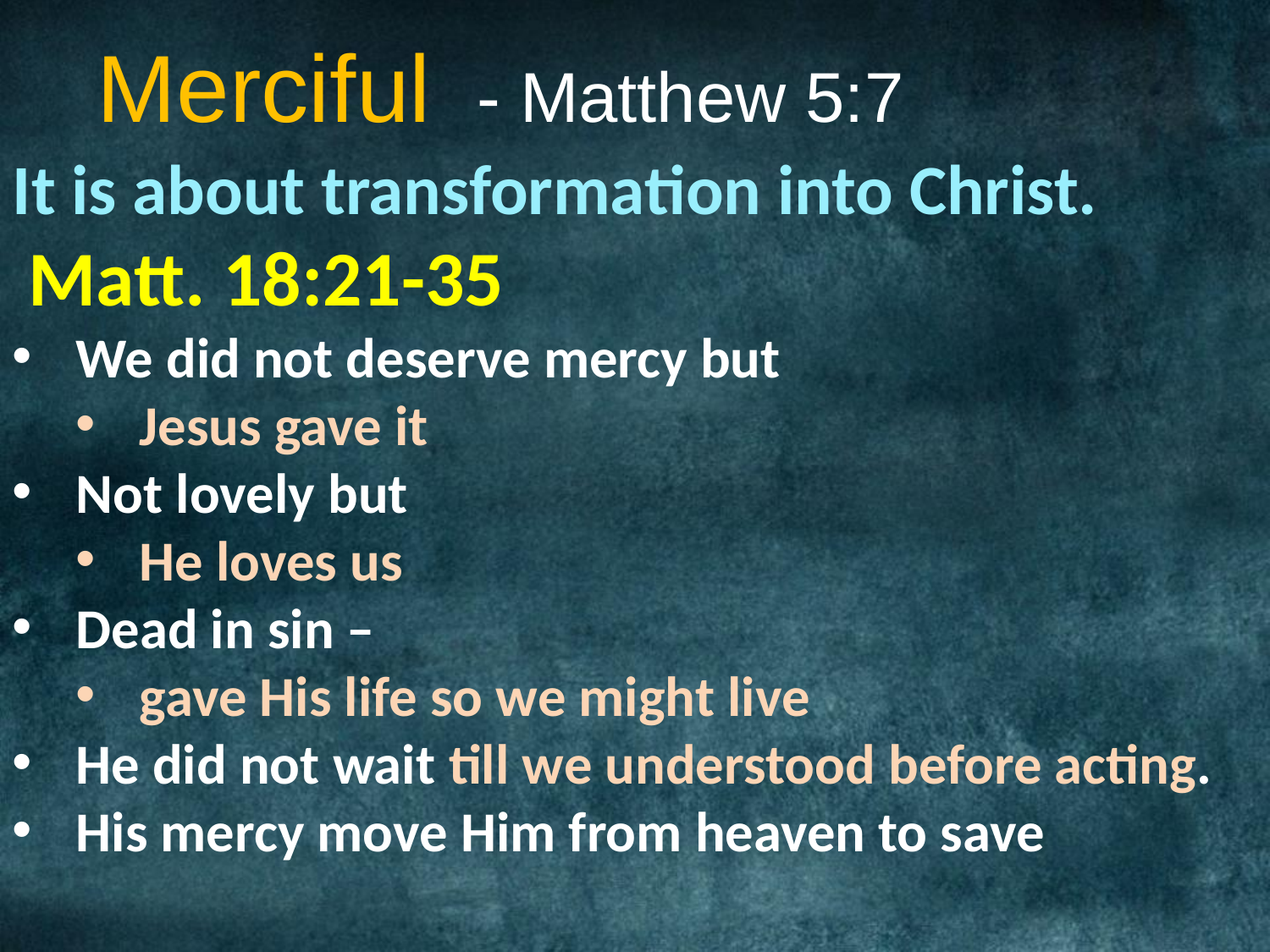

Merciful  - Matthew 5:7
It is about transformation into Christ.
 Matt. 18:21-35
We did not deserve mercy but
Jesus gave it
Not lovely but
He loves us
Dead in sin –
gave His life so we might live
He did not wait till we understood before acting.
His mercy move Him from heaven to save